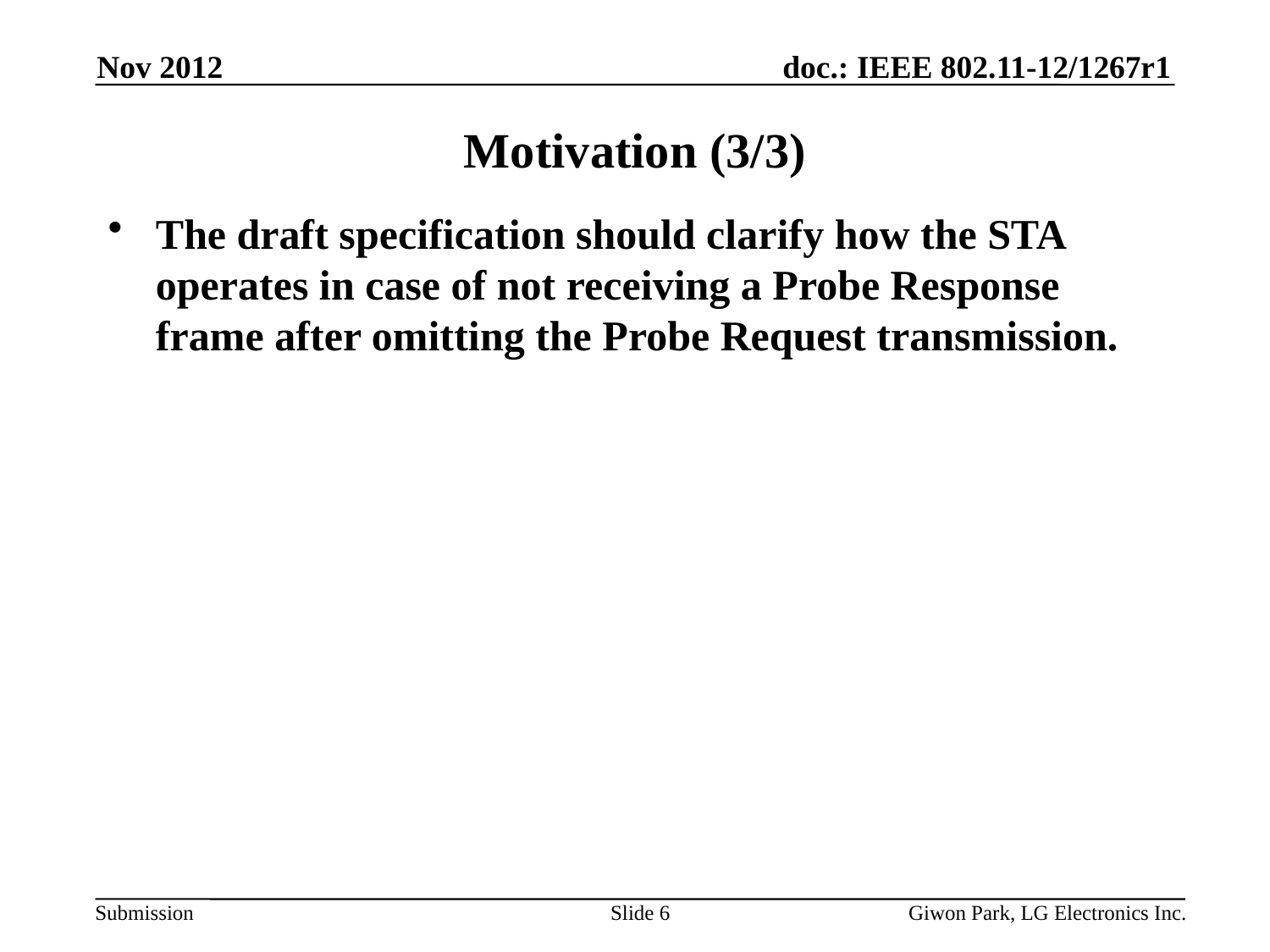

Nov 2012
# Motivation (3/3)
The draft specification should clarify how the STA operates in case of not receiving a Probe Response frame after omitting the Probe Request transmission.

Slide 6
Giwon Park, LG Electronics Inc.